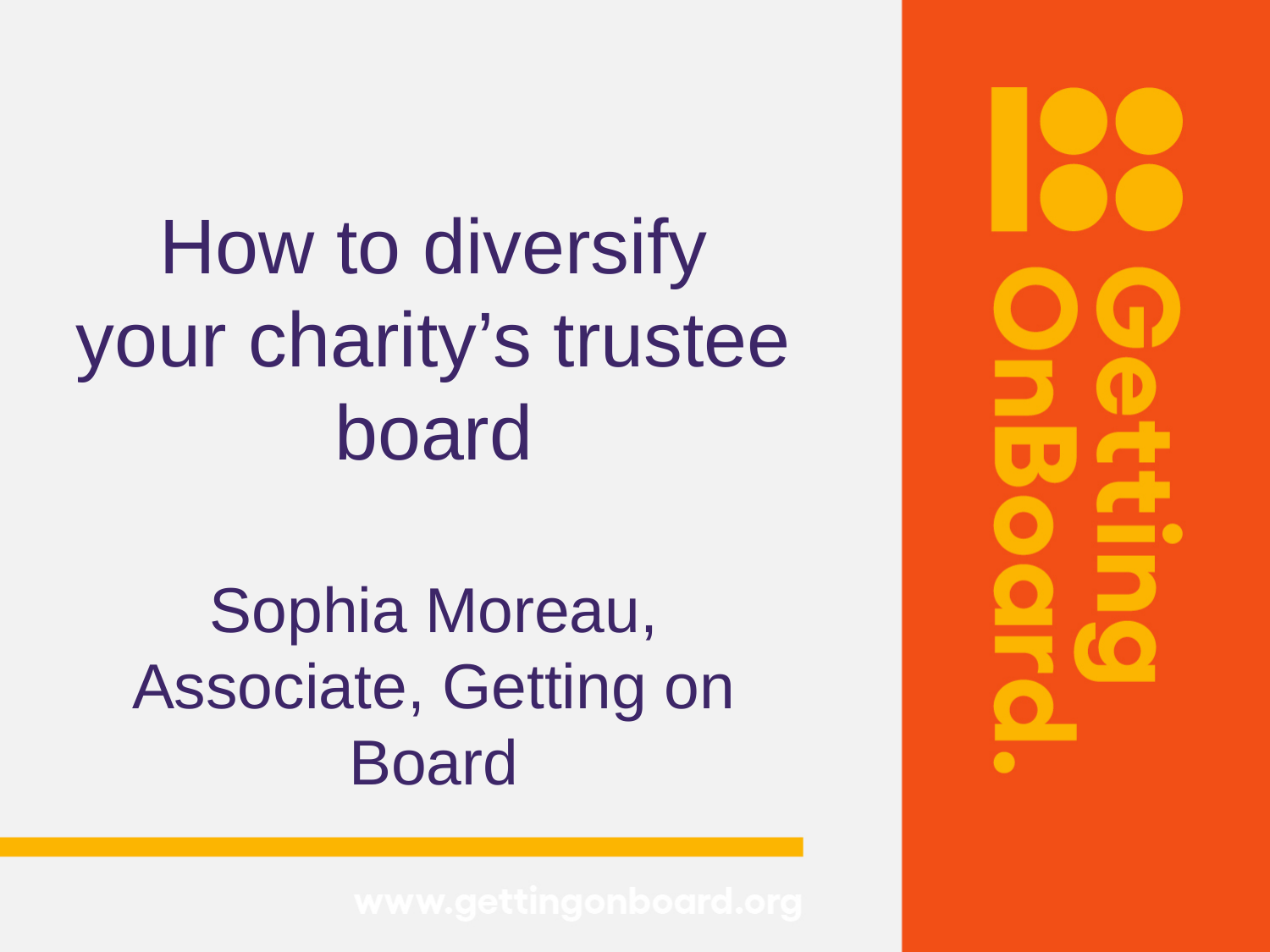

#
How to diversify your charity’s trustee board

Sophia Moreau, Associate, Getting on Board